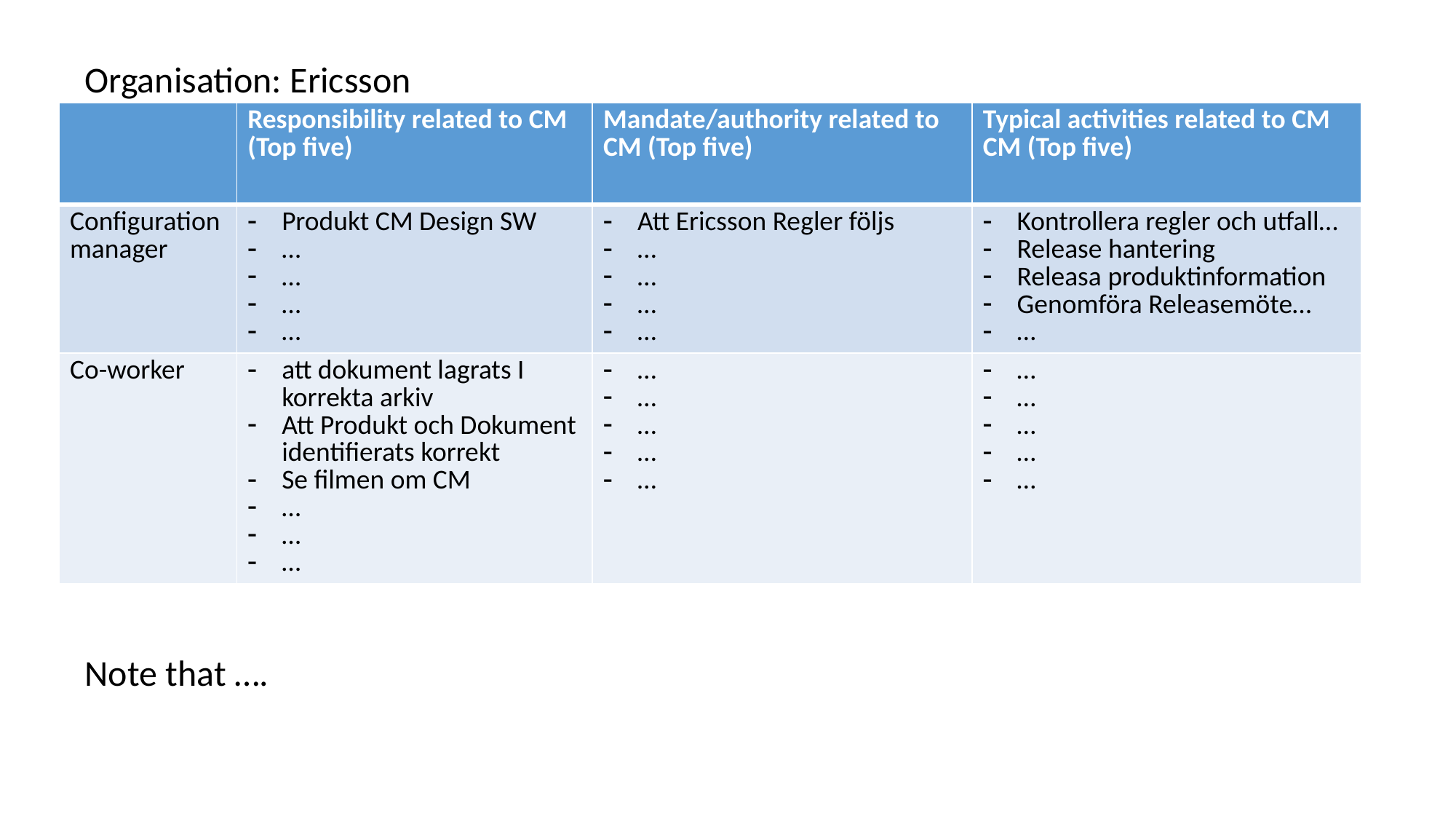

Organisation: Ericsson
|  | Responsibility related to CM (Top five) | Mandate/authority related to CM (Top five) | Typical activities related to CM CM (Top five) |
| --- | --- | --- | --- |
| Configuration manager | Produkt CM Design SW … … … … | Att Ericsson Regler följs … … … … | Kontrollera regler och utfall… Release hantering Releasa produktinformation Genomföra Releasemöte… … |
| Co-worker | att dokument lagrats I korrekta arkiv Att Produkt och Dokument identifierats korrekt Se filmen om CM … … … | … … … … … | … … … … … |
Note that ….